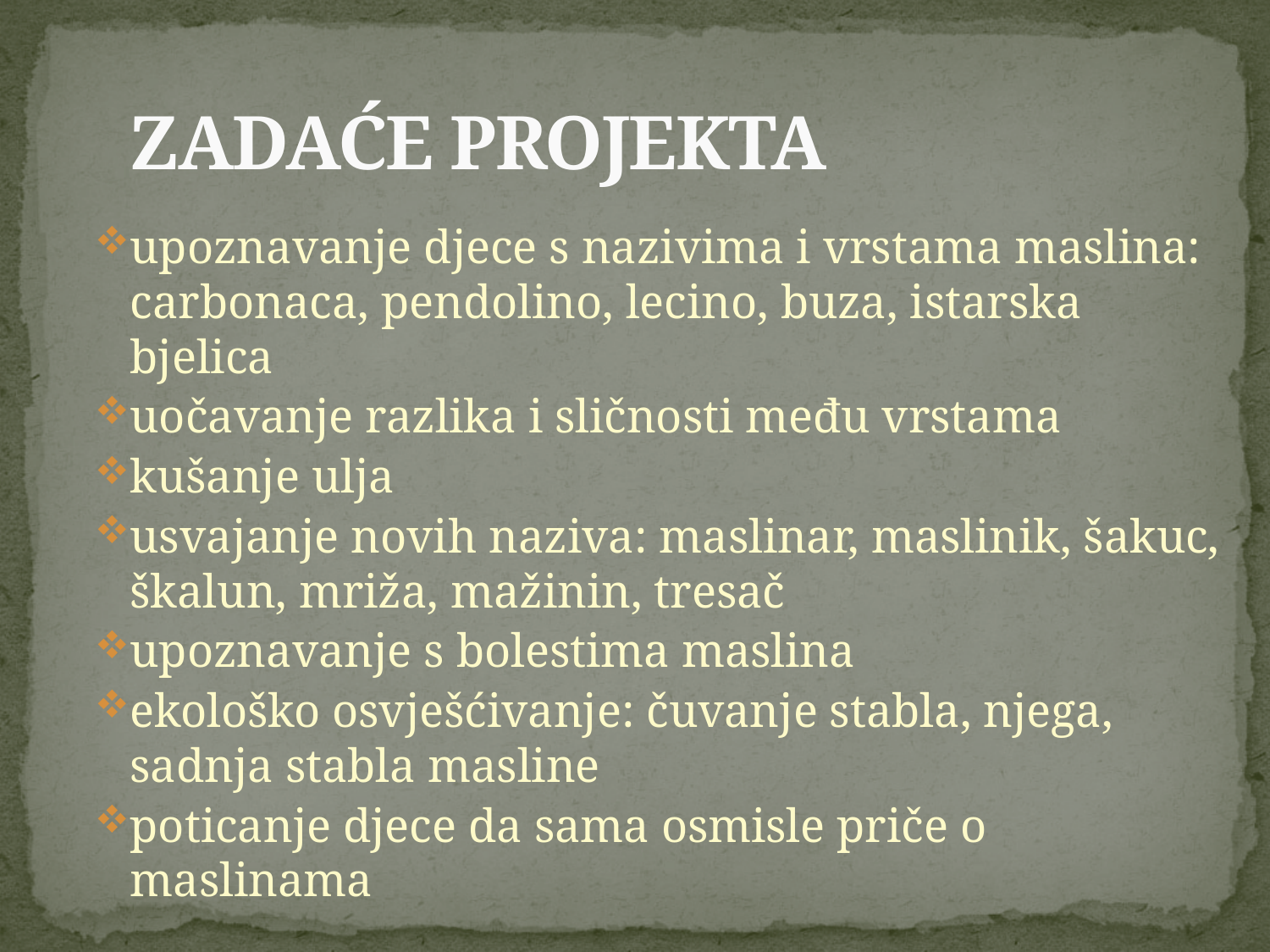

# ZADAĆE PROJEKTA
upoznavanje djece s nazivima i vrstama maslina: carbonaca, pendolino, lecino, buza, istarska bjelica
uočavanje razlika i sličnosti među vrstama
kušanje ulja
usvajanje novih naziva: maslinar, maslinik, šakuc, škalun, mriža, mažinin, tresač
upoznavanje s bolestima maslina
ekološko osvješćivanje: čuvanje stabla, njega, sadnja stabla masline
poticanje djece da sama osmisle priče o maslinama